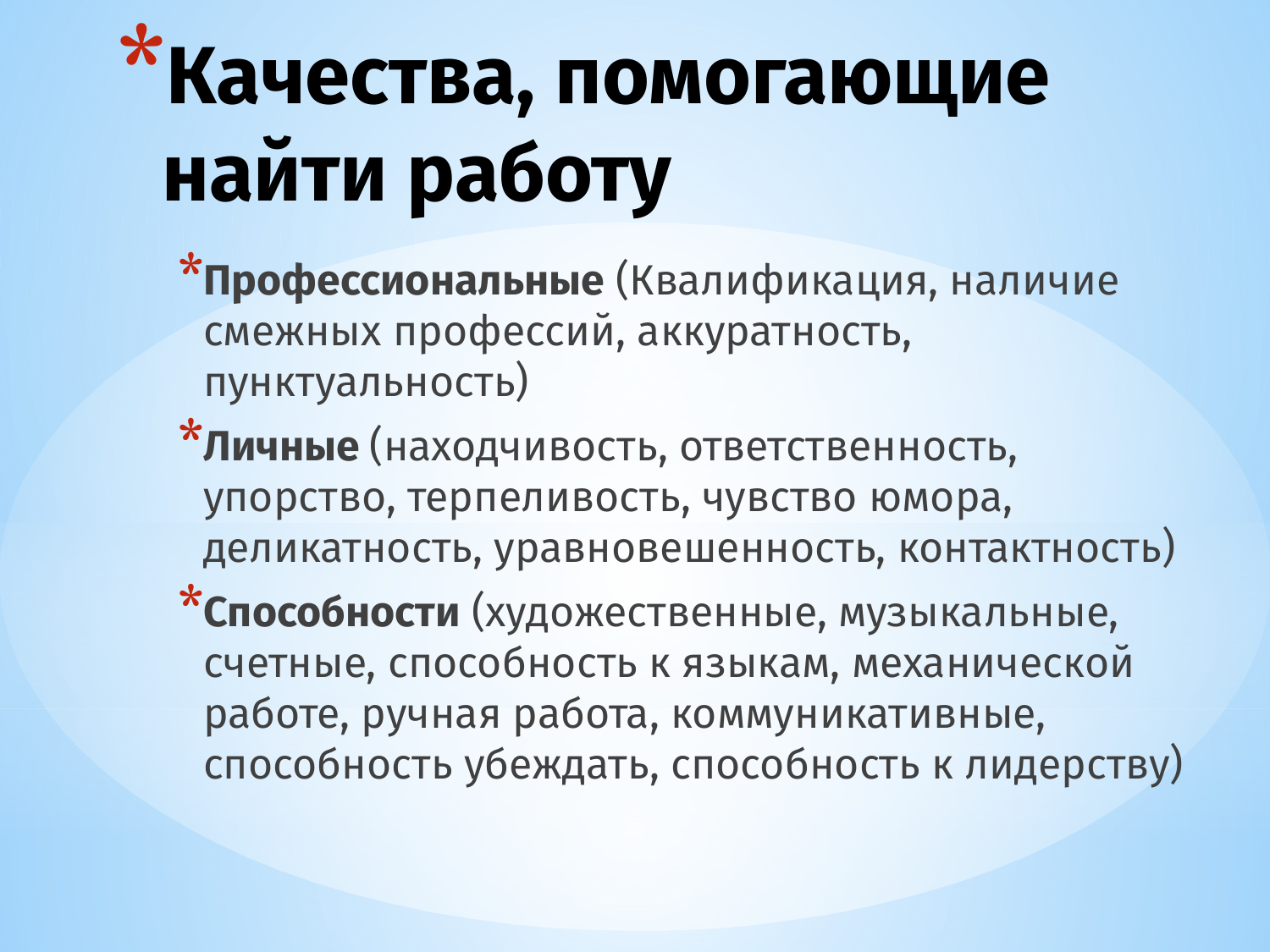

# Качества, помогающие найти работу
Профессиональные (Квалификация, наличие смежных профессий, аккуратность, пунктуальность)
Личные (находчивость, ответственность, упорство, терпеливость, чувство юмора, деликатность, уравновешенность, контактность)
Способности (художественные, музыкальные, счетные, способность к языкам, механической работе, ручная работа, коммуникативные, способность убеждать, способность к лидерству)